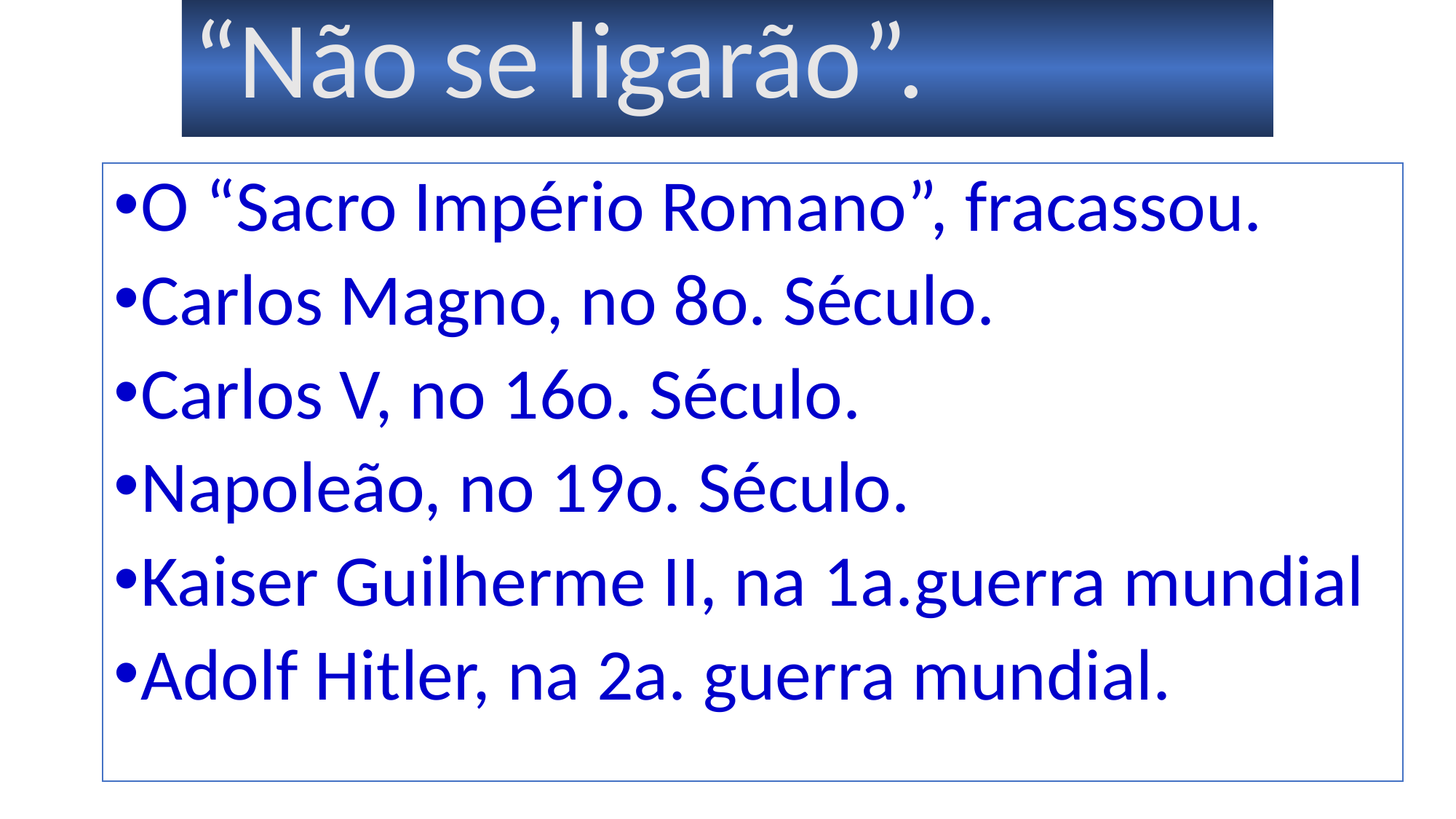

# “Não se ligarão”.
O “Sacro Império Romano”, fracassou.
Carlos Magno, no 8o. Século.
Carlos V, no 16o. Século.
Napoleão, no 19o. Século.
Kaiser Guilherme II, na 1a.guerra mundial
Adolf Hitler, na 2a. guerra mundial.
55